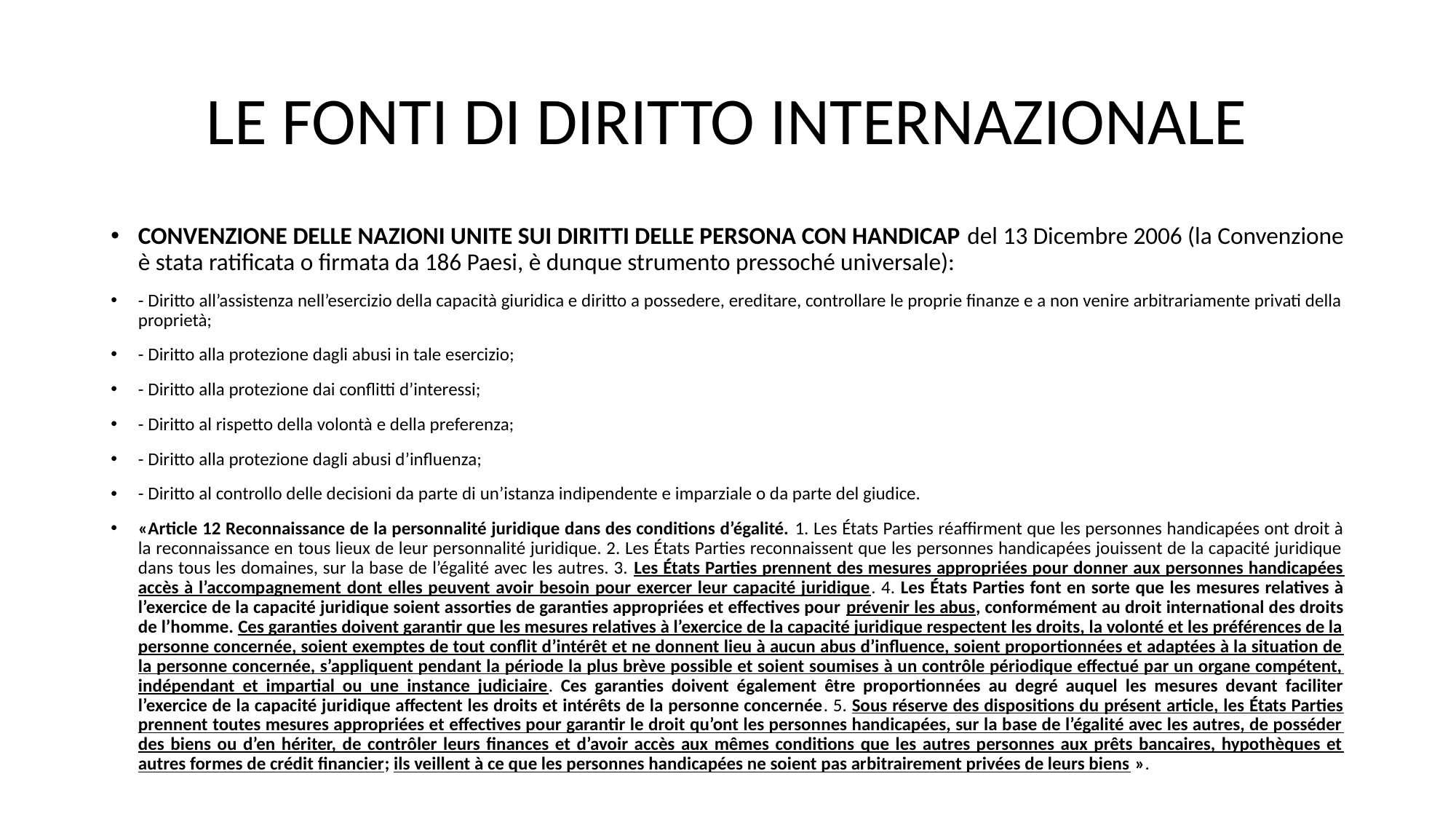

# LE FONTI DI DIRITTO INTERNAZIONALE
CONVENZIONE DELLE NAZIONI UNITE SUI DIRITTI DELLE PERSONA CON HANDICAP del 13 Dicembre 2006 (la Convenzione è stata ratificata o firmata da 186 Paesi, è dunque strumento pressoché universale):
- Diritto all’assistenza nell’esercizio della capacità giuridica e diritto a possedere, ereditare, controllare le proprie finanze e a non venire arbitrariamente privati della proprietà;
- Diritto alla protezione dagli abusi in tale esercizio;
- Diritto alla protezione dai conflitti d’interessi;
- Diritto al rispetto della volontà e della preferenza;
- Diritto alla protezione dagli abusi d’influenza;
- Diritto al controllo delle decisioni da parte di un’istanza indipendente e imparziale o da parte del giudice.
«Article 12 Reconnaissance de la personnalité juridique dans des conditions d’égalité. 1. Les États Parties réaffirment que les personnes handicapées ont droit à la reconnaissance en tous lieux de leur personnalité juridique. 2. Les États Parties reconnaissent que les personnes handicapées jouissent de la capacité juridique dans tous les domaines, sur la base de l’égalité avec les autres. 3. Les États Parties prennent des mesures appropriées pour donner aux personnes handicapées accès à l’accompagnement dont elles peuvent avoir besoin pour exercer leur capacité juridique. 4. Les États Parties font en sorte que les mesures relatives à l’exercice de la capacité juridique soient assorties de garanties appropriées et effectives pour prévenir les abus, conformément au droit international des droits de l’homme. Ces garanties doivent garantir que les mesures relatives à l’exercice de la capacité juridique respectent les droits, la volonté et les préférences de la personne concernée, soient exemptes de tout conflit d’intérêt et ne donnent lieu à aucun abus d’influence, soient proportionnées et adaptées à la situation de la personne concernée, s’appliquent pendant la période la plus brève possible et soient soumises à un contrôle périodique effectué par un organe compétent, indépendant et impartial ou une instance judiciaire. Ces garanties doivent également être proportionnées au degré auquel les mesures devant faciliter l’exercice de la capacité juridique affectent les droits et intérêts de la personne concernée. 5. Sous réserve des dispositions du présent article, les États Parties prennent toutes mesures appropriées et effectives pour garantir le droit qu’ont les personnes handicapées, sur la base de l’égalité avec les autres, de posséder des biens ou d’en hériter, de contrôler leurs finances et d’avoir accès aux mêmes conditions que les autres personnes aux prêts bancaires, hypothèques et autres formes de crédit financier; ils veillent à ce que les personnes handicapées ne soient pas arbitrairement privées de leurs biens ».